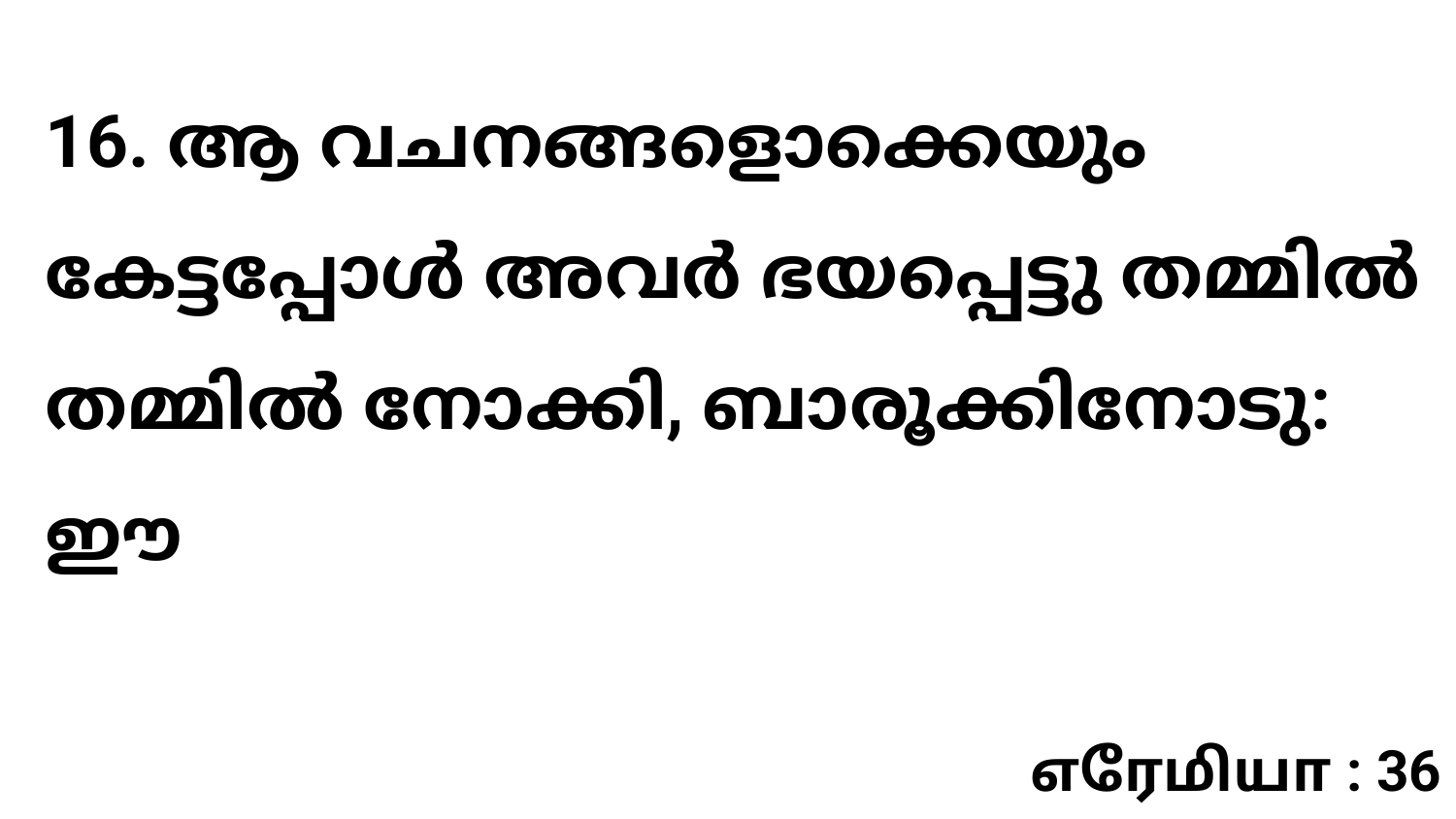

16. ആ വചനങ്ങളൊക്കെയും കേട്ടപ്പോൾ അവർ ഭയപ്പെട്ടു തമ്മിൽ തമ്മിൽ നോക്കി, ബാരൂക്കിനോടു: ഈ
எரேமியா : 36